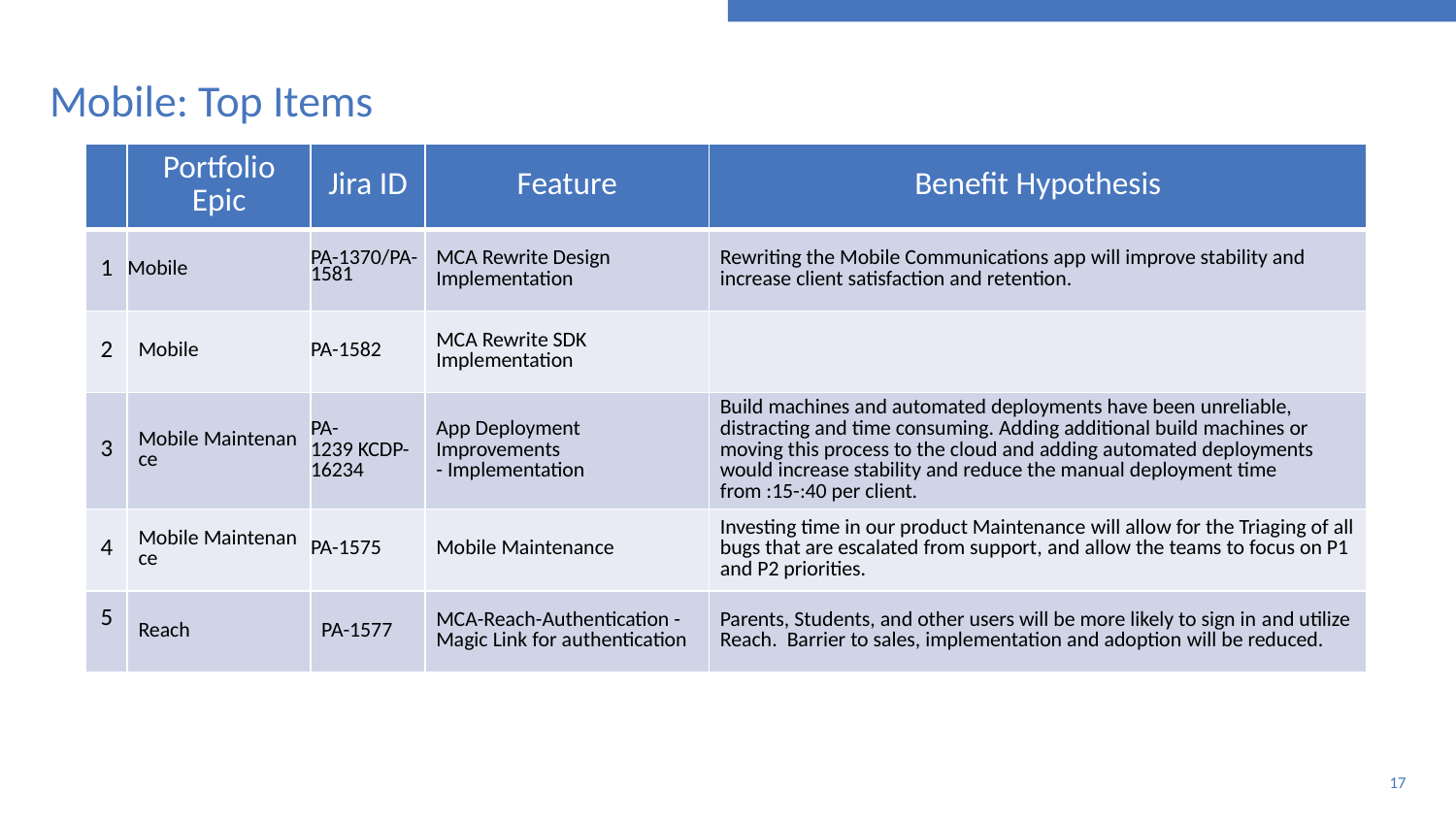

# Mobile: Top Items
|  | Portfolio Epic | Jira ID | Feature | Benefit Hypothesis |
| --- | --- | --- | --- | --- |
| 1 | Mobile | PA-1370/PA-1581 | MCA Rewrite Design Implementation | Rewriting the Mobile Communications app will improve stability and increase client satisfaction and retention. |
| 2 | Mobile | PA-1582 | MCA Rewrite SDK Implementation |  |
| 3 | Mobile Maintenance | PA-1239 KCDP-16234 | App Deployment Improvements - Implementation | Build machines and automated deployments have been unreliable, distracting and time consuming. Adding additional build machines or moving this process to the cloud and adding automated deployments would increase stability and reduce the manual deployment time from :15-:40 per client. |
| 4 | Mobile Maintenance | PA-1575 | Mobile Maintenance | Investing time in our product Maintenance will allow for the Triaging of all bugs that are escalated from support, and allow the teams to focus on P1 and P2 priorities. |
| 5 | Reach | PA-1577 | MCA-Reach-Authentication - Magic Link for authentication | Parents, Students, and other users will be more likely to sign in and utilize Reach.  Barrier to sales, implementation and adoption will be reduced. |